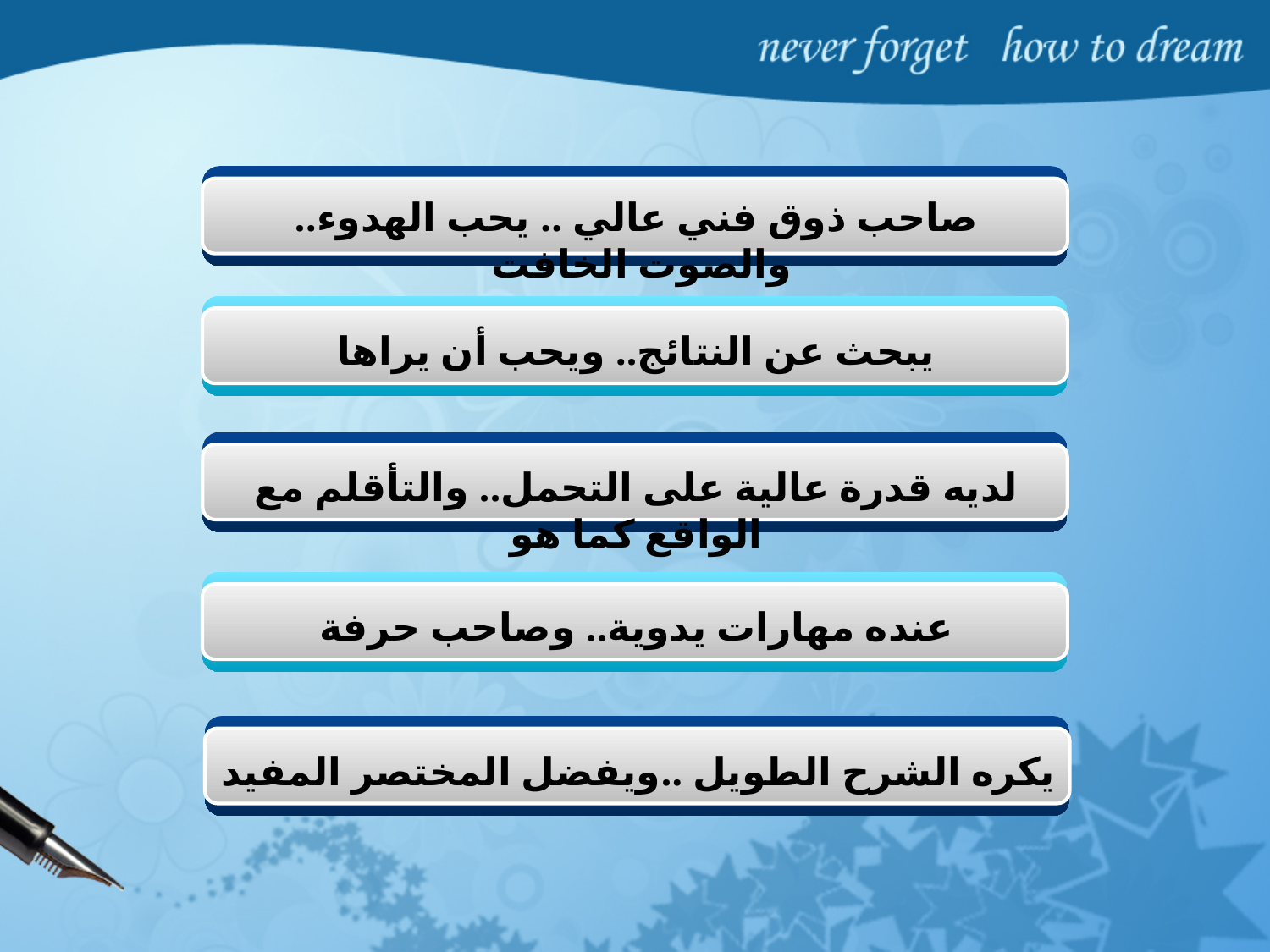

صاحب ذوق فني عالي .. يحب الهدوء.. والصوت الخافت

يبحث عن النتائج.. ويحب أن يراها

لديه قدرة عالية على التحمل.. والتأقلم مع الواقع كما هو

عنده مهارات يدوية.. وصاحب حرفة

يكره الشرح الطويل ..ويفضل المختصر المفيد